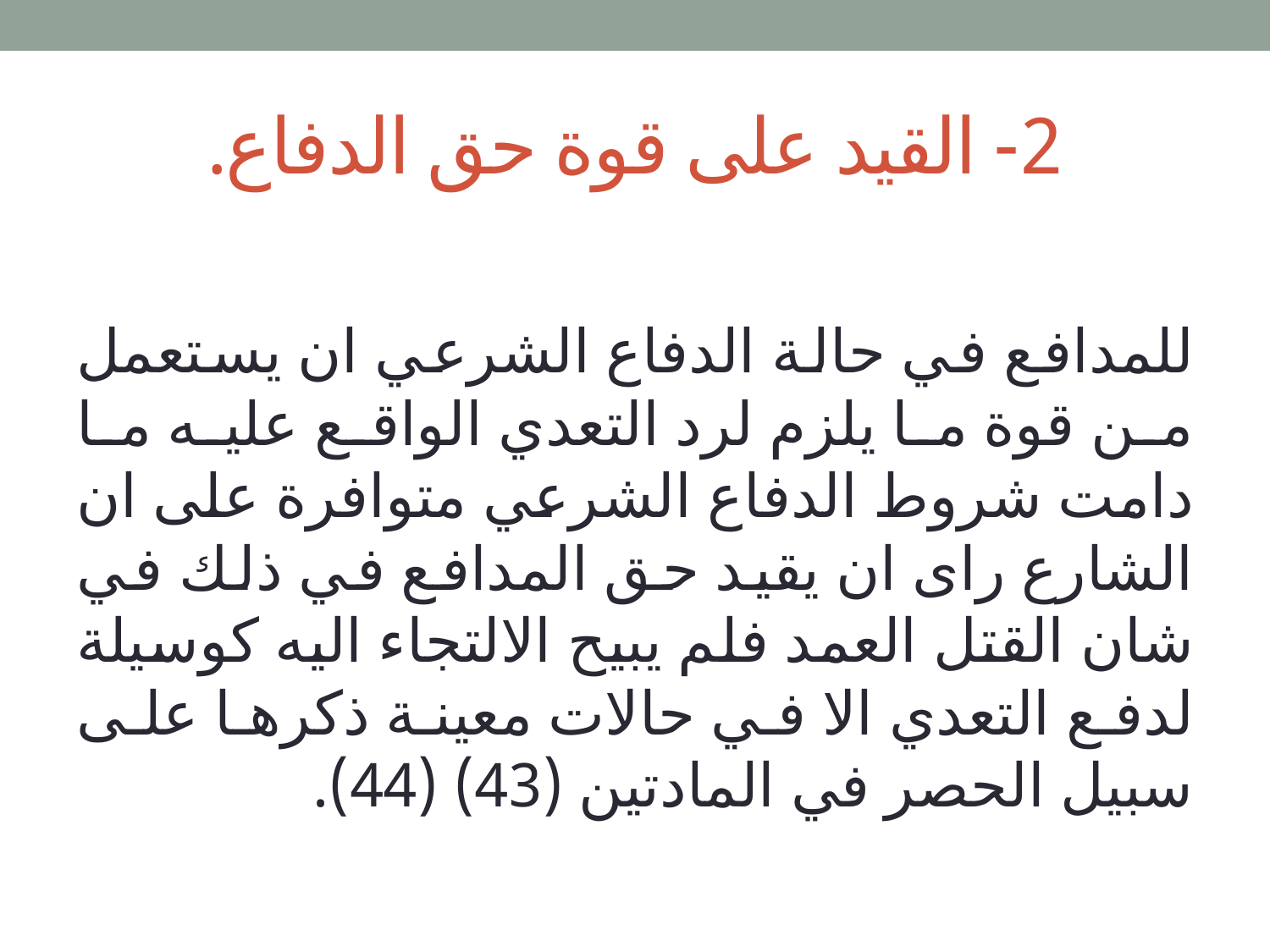

# 2- القيد على قوة حق الدفاع.

للمدافع في حالة الدفاع الشرعي ان يستعمل من قوة ما يلزم لرد التعدي الواقع عليه ما دامت شروط الدفاع الشرعي متوافرة على ان الشارع راى ان يقيد حق المدافع في ذلك في شان القتل العمد فلم يبيح الالتجاء اليه كوسيلة لدفع التعدي الا في حالات معينة ذكرها على سبيل الحصر في المادتين (43) (44).